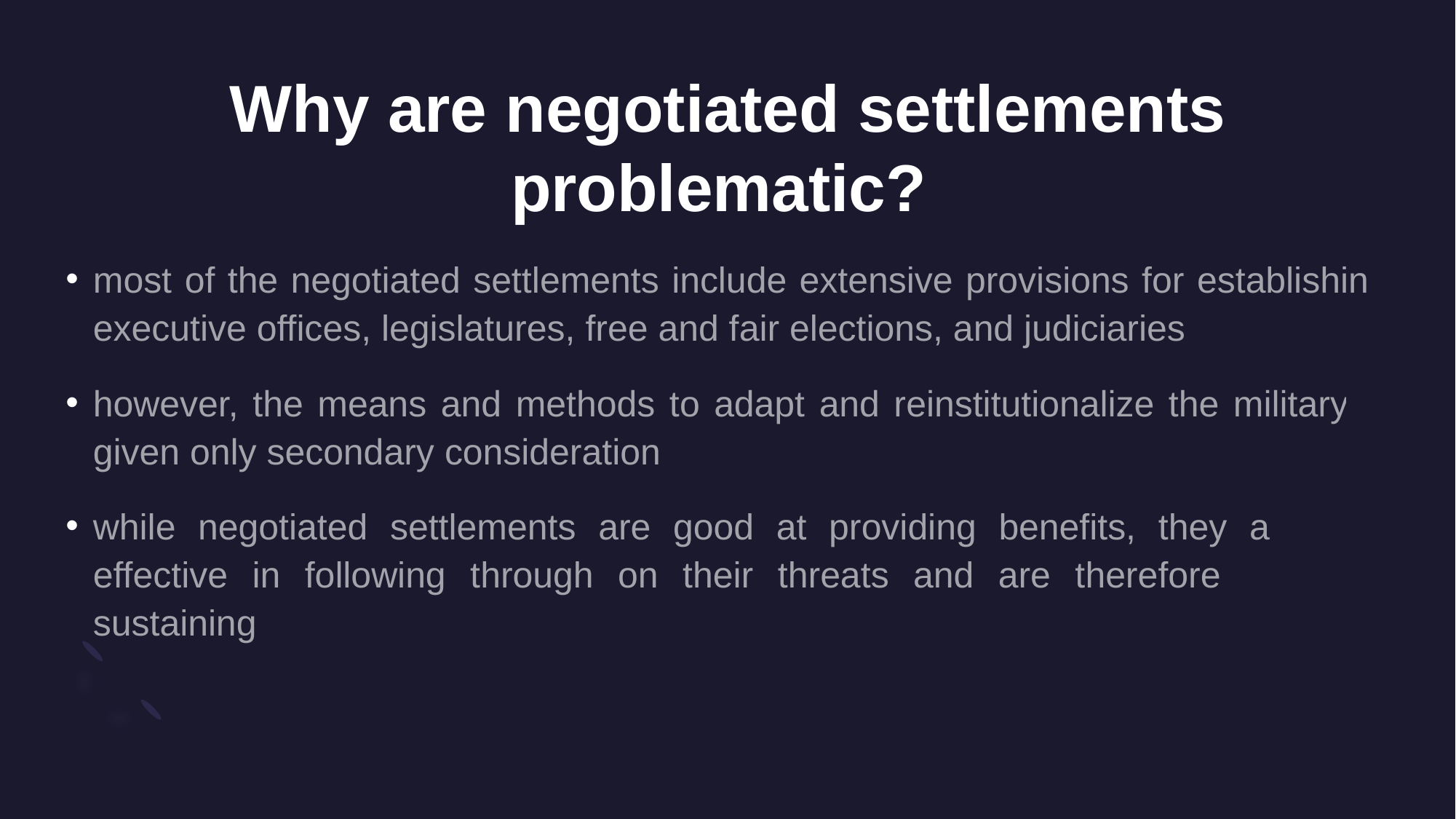

# Why are negotiated settlements problematic?
most of the negotiated settlements include extensive provisions for establishing executive offices, legislatures, free and fair elections, and judiciaries
however, the means and methods to adapt and reinstitutionalize the military is given only secondary consideration
while negotiated settlements are good at providing benefits, they are less effective in following through on their threats and are therefore not self-sustaining